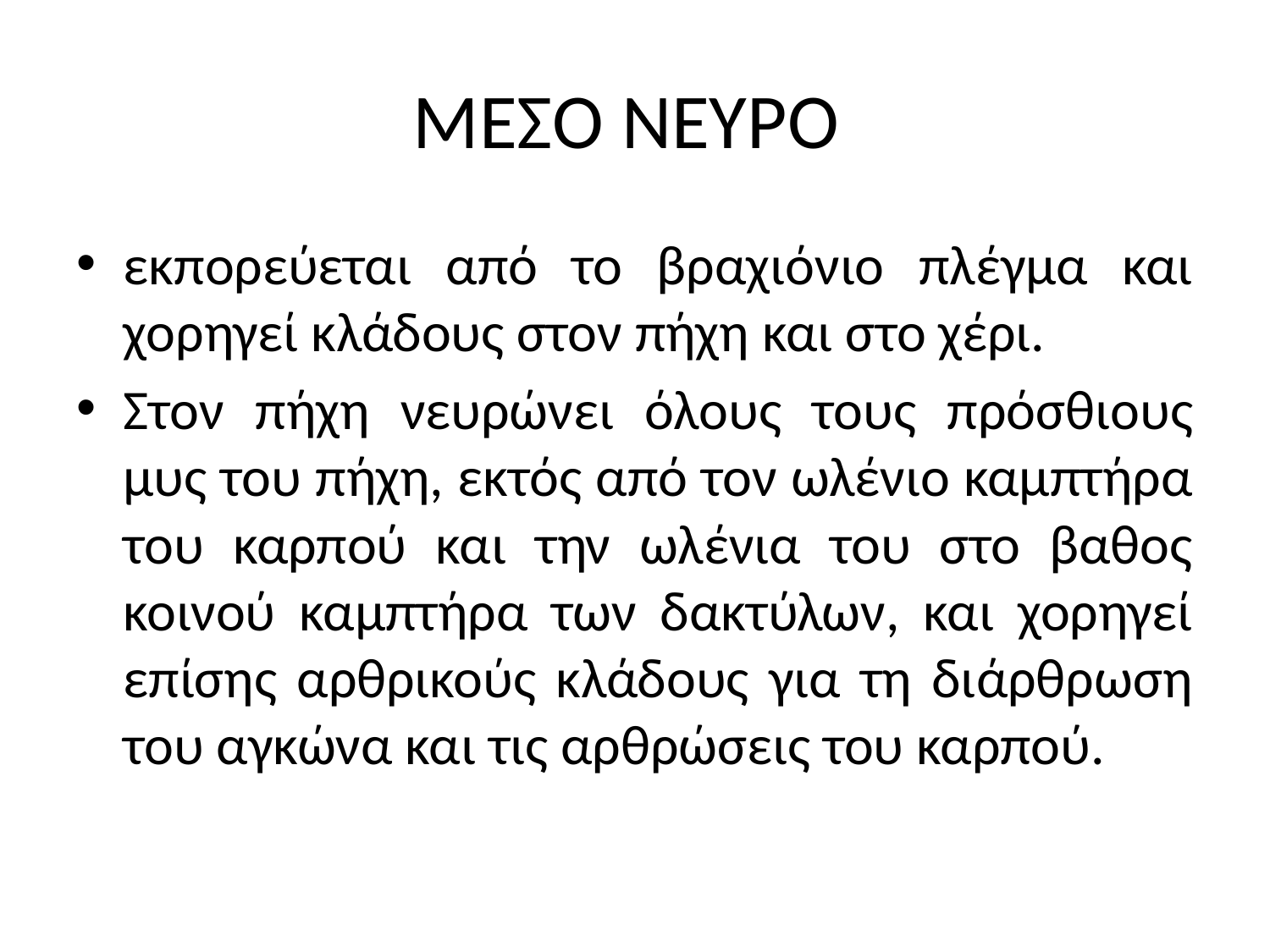

# ΜΕΣΟ ΝΕΥΡΟ
εκπορεύεται από το βραχιόνιο πλέγμα και χορηγεί κλάδους στον πήχη και στο χέρι.
Στον πήχη νευρώνει όλους τους πρόσθιους μυς του πήχη, εκτός από τον ωλένιο καμπτήρα του καρπού και την ωλένια του στο βαθος κοινού καμπτήρα των δακτύλων, και χορηγεί επίσης αρθρικούς κλάδους για τη διάρθρωση του αγκώνα και τις αρθρώσεις του καρπού.